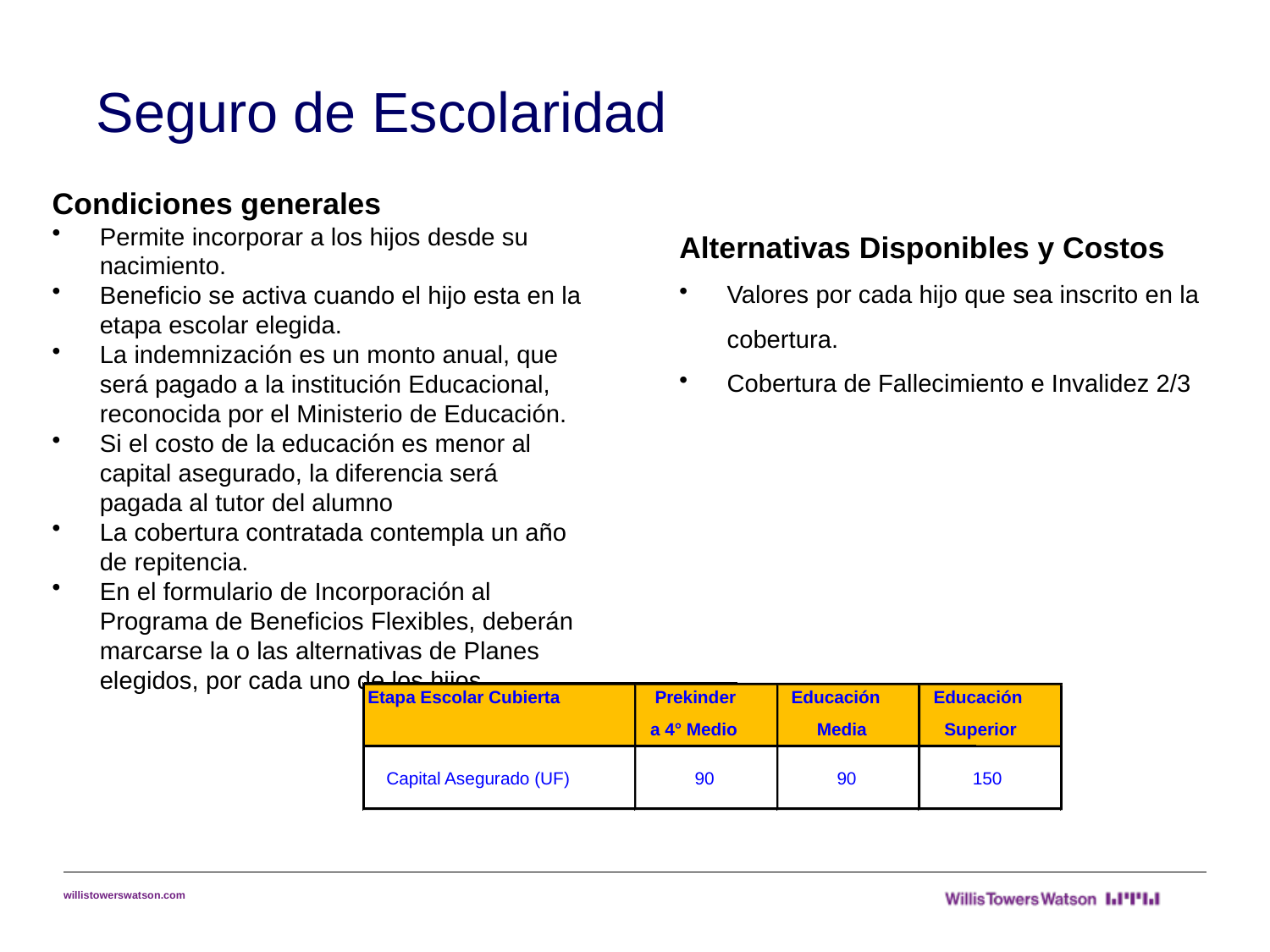

Seguro de Escolaridad
Condiciones generales
Permite incorporar a los hijos desde su nacimiento.
Beneficio se activa cuando el hijo esta en la etapa escolar elegida.
La indemnización es un monto anual, que será pagado a la institución Educacional, reconocida por el Ministerio de Educación.
Si el costo de la educación es menor al capital asegurado, la diferencia será pagada al tutor del alumno
La cobertura contratada contempla un año de repitencia.
En el formulario de Incorporación al Programa de Beneficios Flexibles, deberán marcarse la o las alternativas de Planes elegidos, por cada uno de los hijos.

Alternativas Disponibles y Costos
Valores por cada hijo que sea inscrito en la cobertura.
Cobertura de Fallecimiento e Invalidez 2/3

Etapa Escolar Cubierta
Prekinder
Educación
Educación
a 4° Medio
Media
Superior

Capital Asegurado (UF)
90
90
150